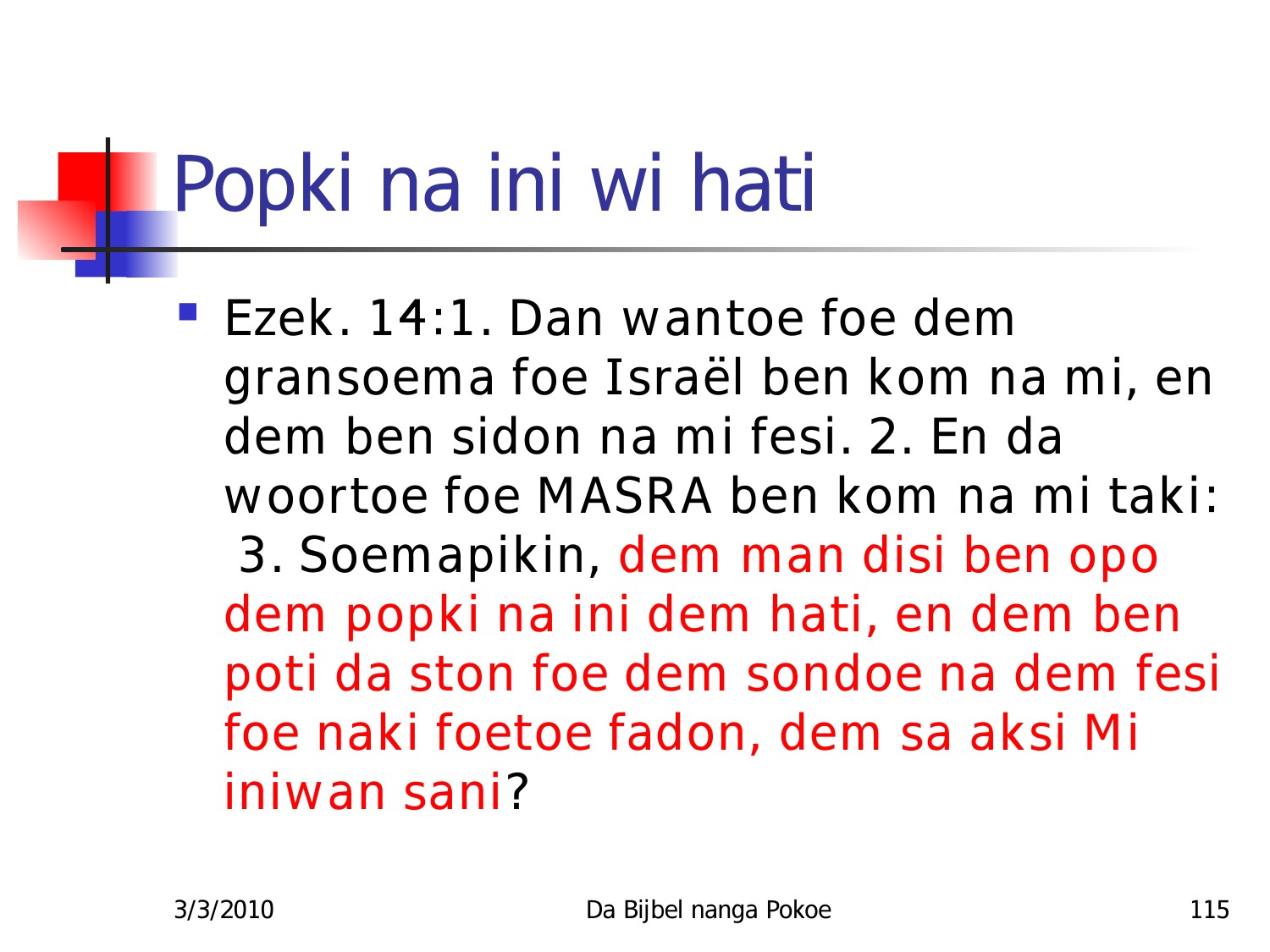

# Popki na ini wi hati
Ezek. 14:1. Dan wantoe foe dem gransoema foe Israël ben kom na mi, en dem ben sidon na mi fesi. 2. En da woortoe foe MASRA ben kom na mi taki:  3. Soemapikin, dem man disi ben opo dem popki na ini dem hati, en dem ben poti da ston foe dem sondoe na dem fesi foe naki foetoe fadon, dem sa aksi Mi iniwan sani?
3/3/2010
Da Bijbel nanga Pokoe
115